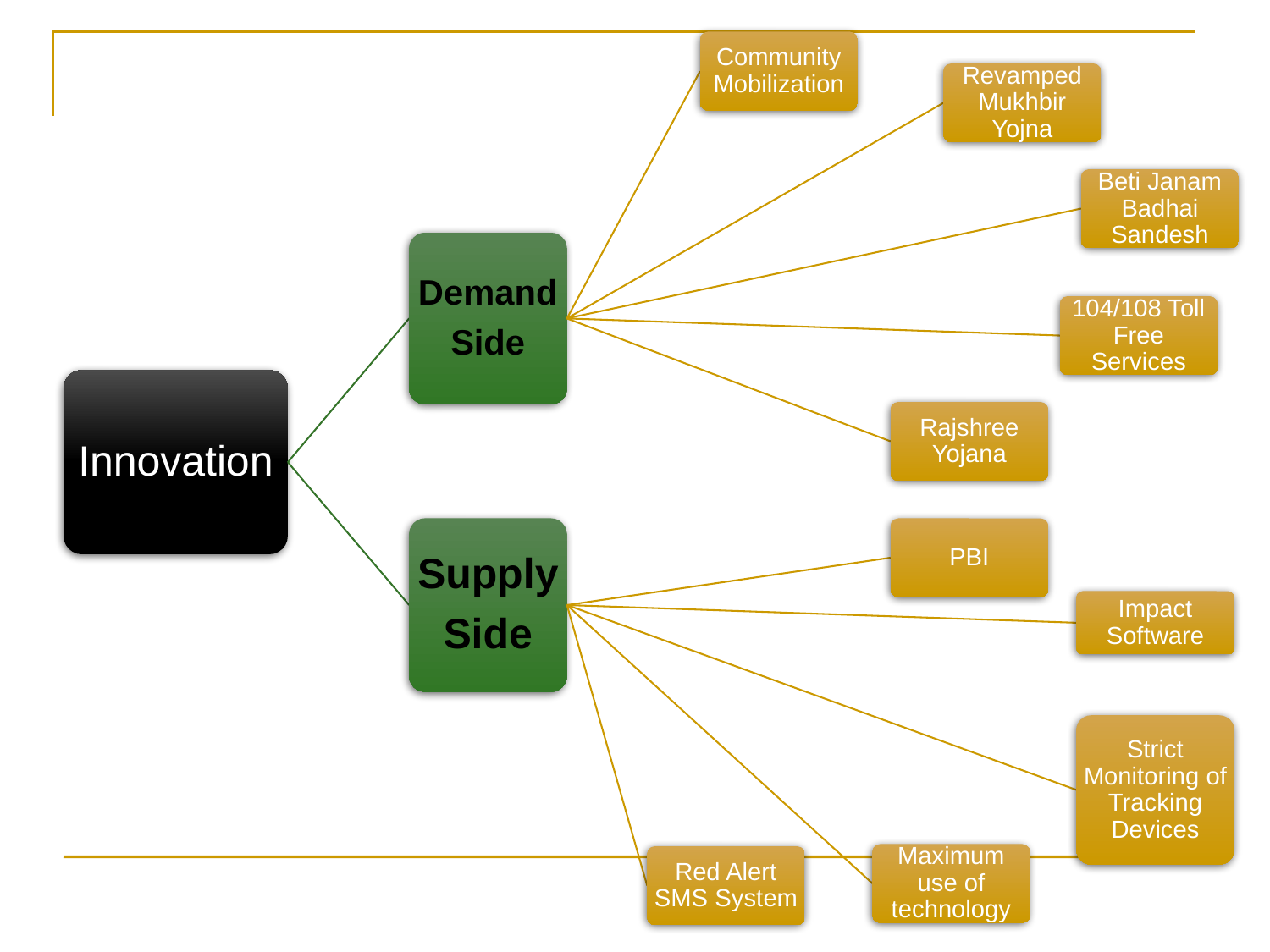

Innovation

Demand
Side

Community Mobilization

Revamped Mukhbir Yojna

Beti Janam Badhai Sandesh

104/108 Toll Free Services

Rajshree Yojana

Supply
Side

PBI

Impact Software

Strict Monitoring of Tracking Devices

Maximum use of technology

Red Alert SMS System